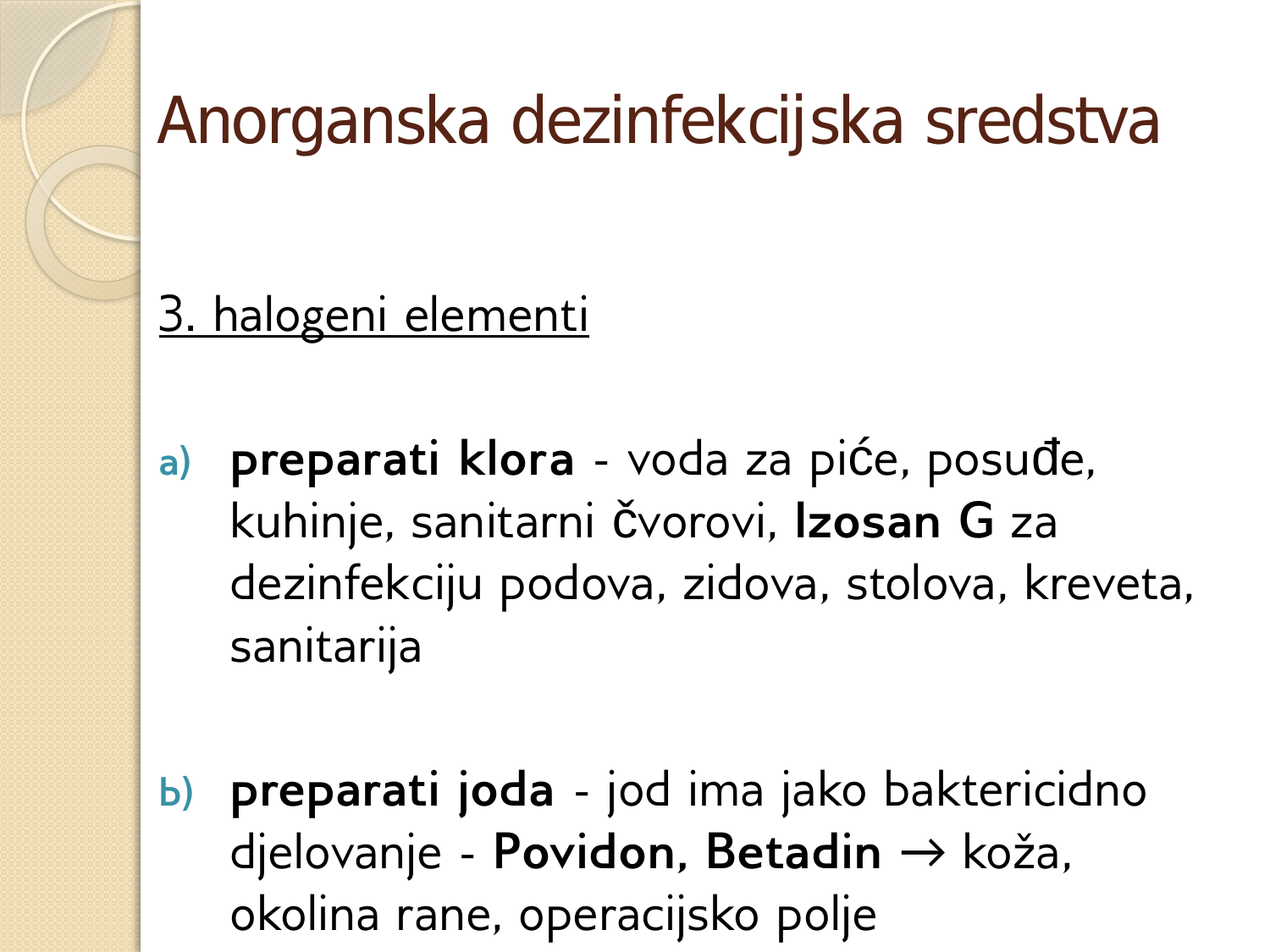

# Anorganska dezinfekcijska sredstva

3. halogeni elementi

preparati klora - voda za piće, posuđe, kuhinje, sanitarni čvorovi, Izosan G za dezinfekciju podova, zidova, stolova, kreveta, sanitarija

preparati joda - jod ima jako baktericidno djelovanje - Povidon, Betadin → koža, okolina rane, operacijsko polje